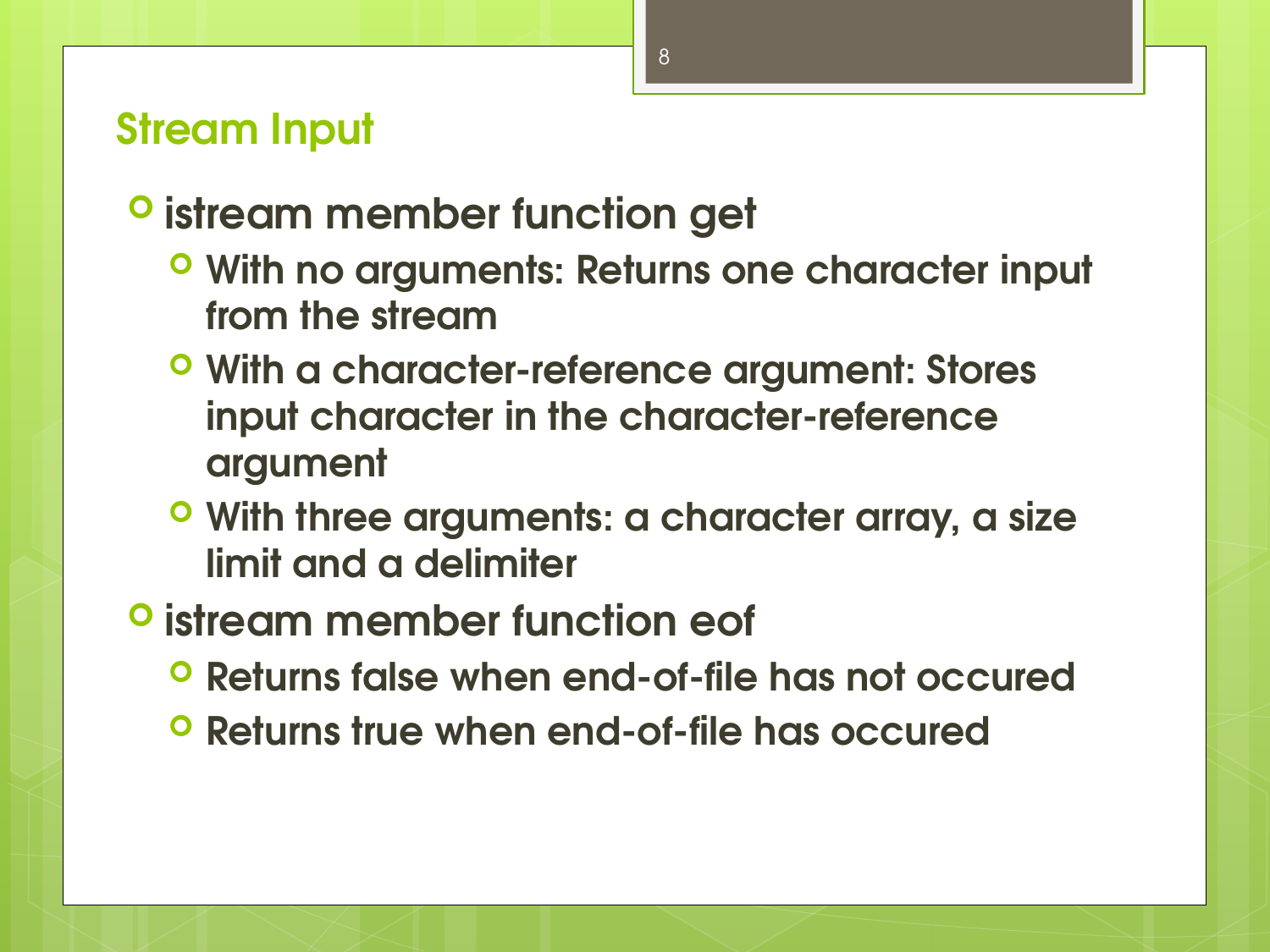

8
# Stream Input
istream member function get
With no arguments: Returns one character input from the stream
With a character-reference argument: Stores input character in the character-reference argument
With three arguments: a character array, a size limit and a delimiter
istream member function eof
Returns false when end-of-file has not occured
Returns true when end-of-file has occured